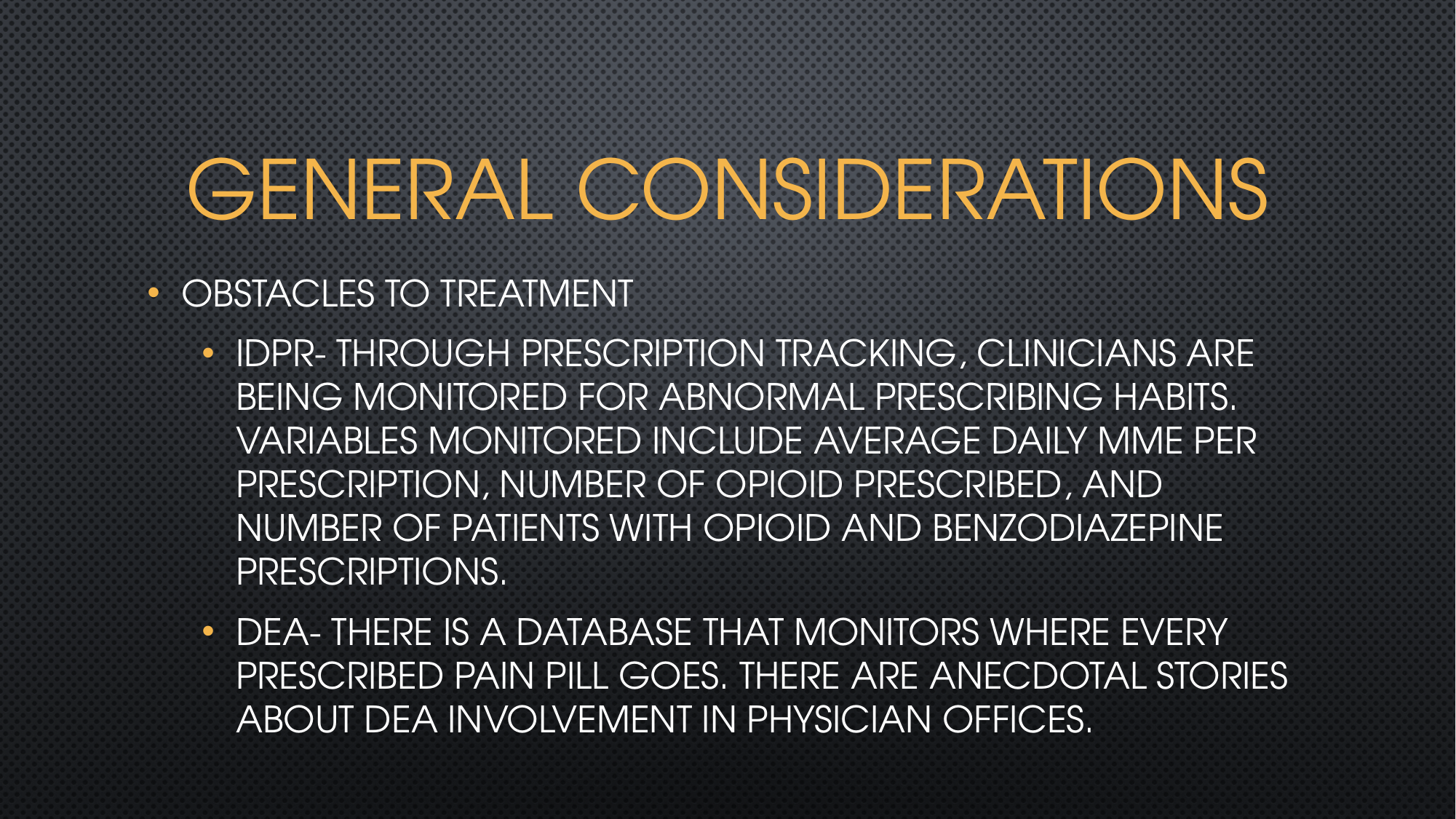

# General Considerations
Obstacles to treatment
IDPR- Through prescription tracking, clinicians are being monitored for abnormal prescribing habits. Variables monitored include average daily MME per prescription, number of opioid prescribed, and number of patients with opioid and benzodiazepine prescriptions.
DEA- There is a database that monitors where every prescribed pain pill goes. There are anecdotal stories about DEA involvement in physician offices.